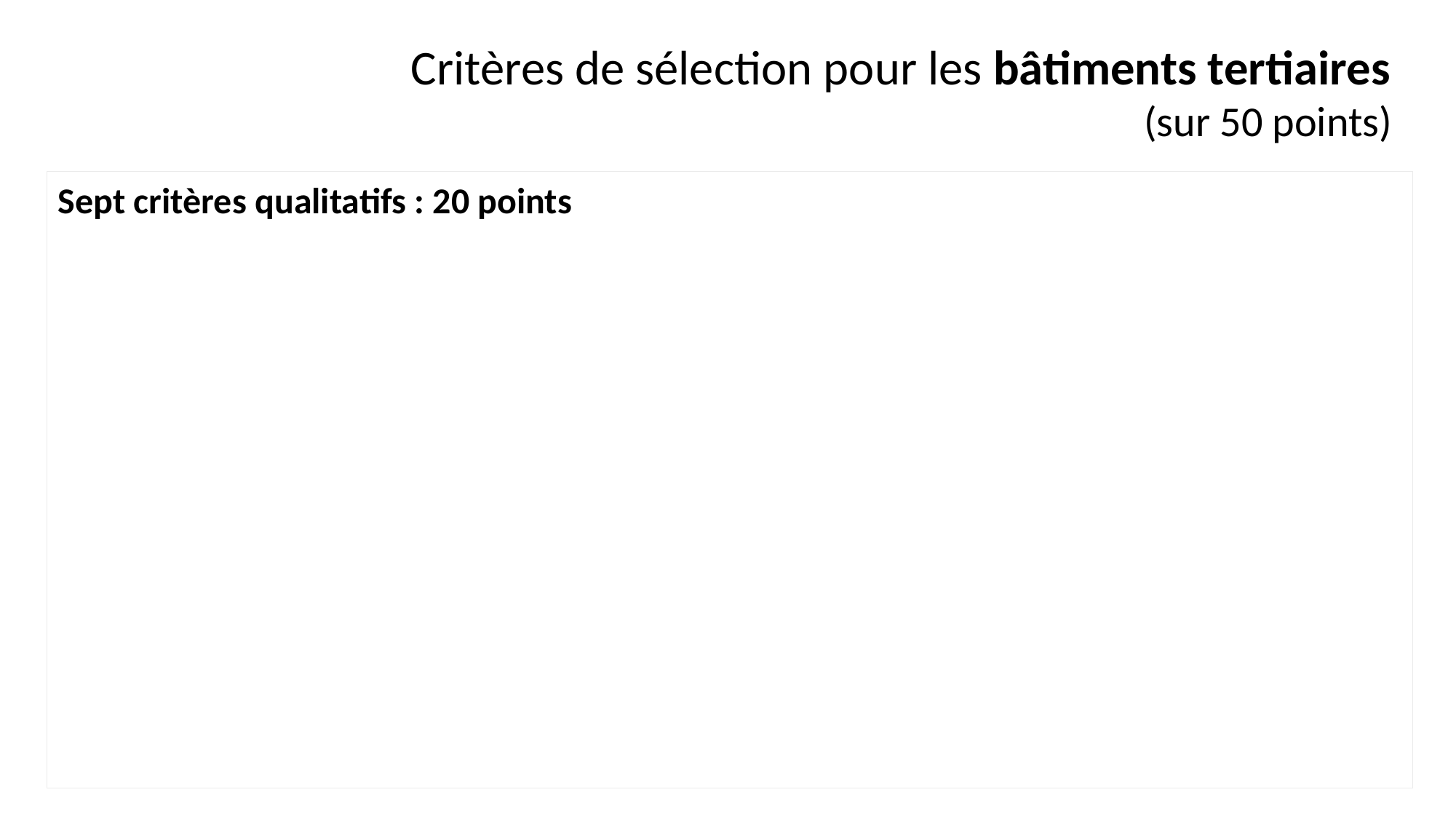

Critères de sélection pour les bâtiments tertiaires
(sur 50 points)
Sept critères qualitatifs : 20 points